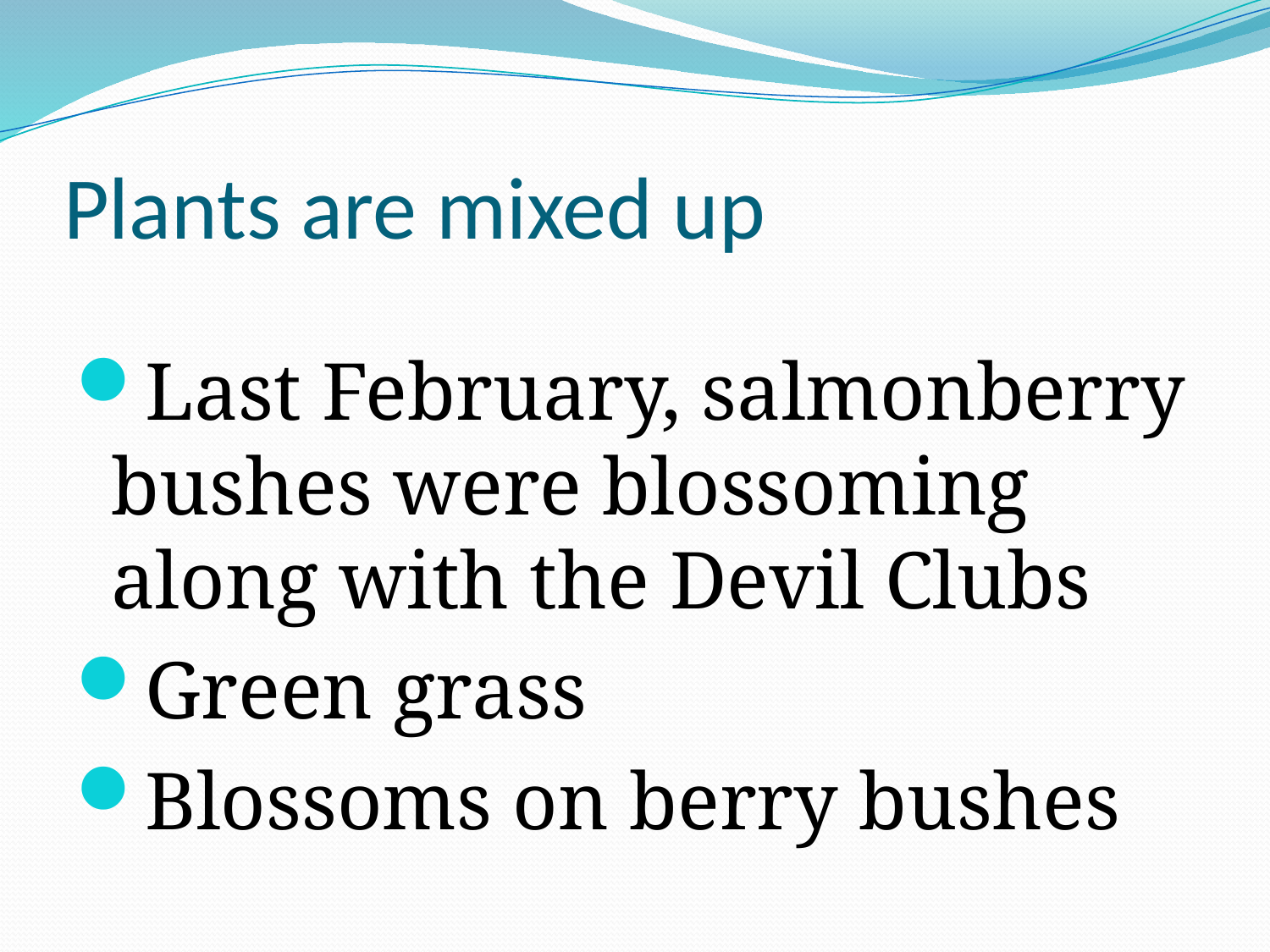

# Plants are mixed up

Last February, salmonberry bushes were blossoming along with the Devil Clubs
Green grass
Blossoms on berry bushes